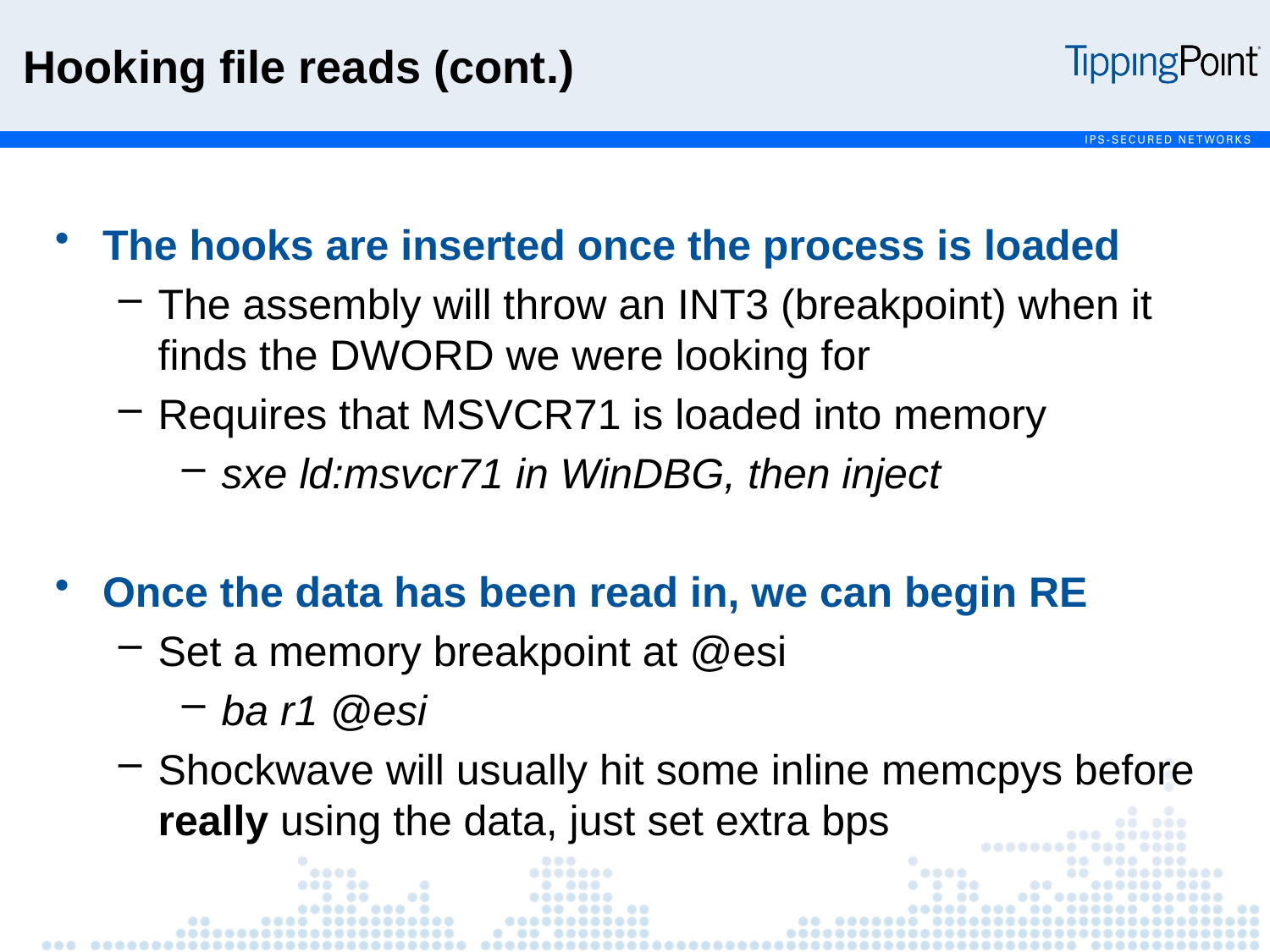

Hooking file reads (cont.)
The hooks are inserted once the process is loaded
The assembly will throw an INT3 (breakpoint) when it finds the DWORD we were looking for
Requires that MSVCR71 is loaded into memory
sxe ld:msvcr71 in WinDBG, then inject

Once the data has been read in, we can begin RE
Set a memory breakpoint at @esi
ba r1 @esi
Shockwave will usually hit some inline memcpys before really using the data, just set extra bps